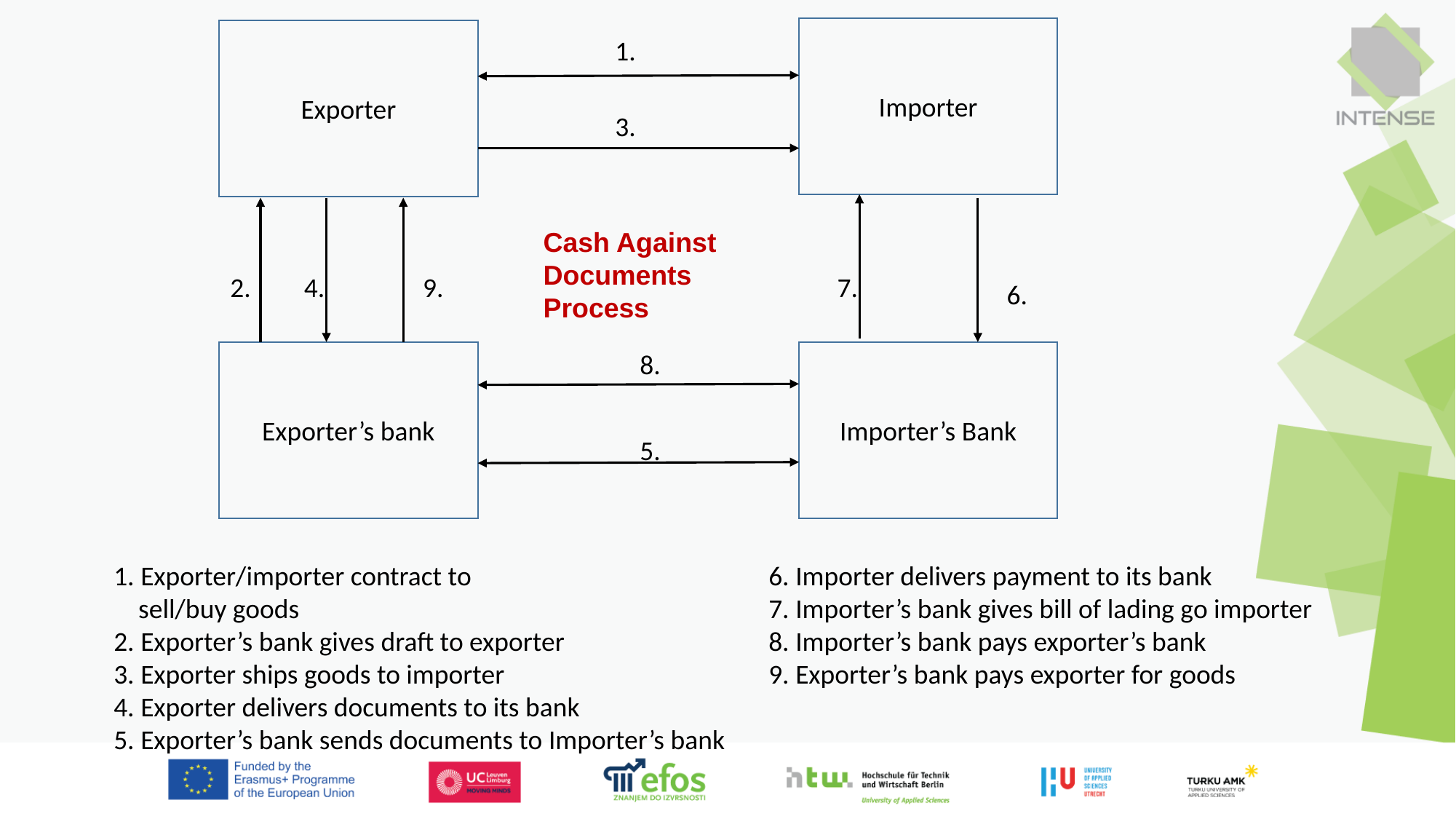

Importer
Exporter
1.
3.
Cash Against
Documents
Process
2.
4.
9.
7.
6.
Exporter’s bank
8.
Importer’s Bank
5.
1. Exporter/importer contract to			6. Importer delivers payment to its bank
    sell/buy goods					7. Importer’s bank gives bill of lading go importer
2. Exporter’s bank gives draft to exporter		8. Importer’s bank pays exporter’s bank
3. Exporter ships goods to importer			9. Exporter’s bank pays exporter for goods
4. Exporter delivers documents to its bank
5. Exporter’s bank sends documents to Importer’s bank